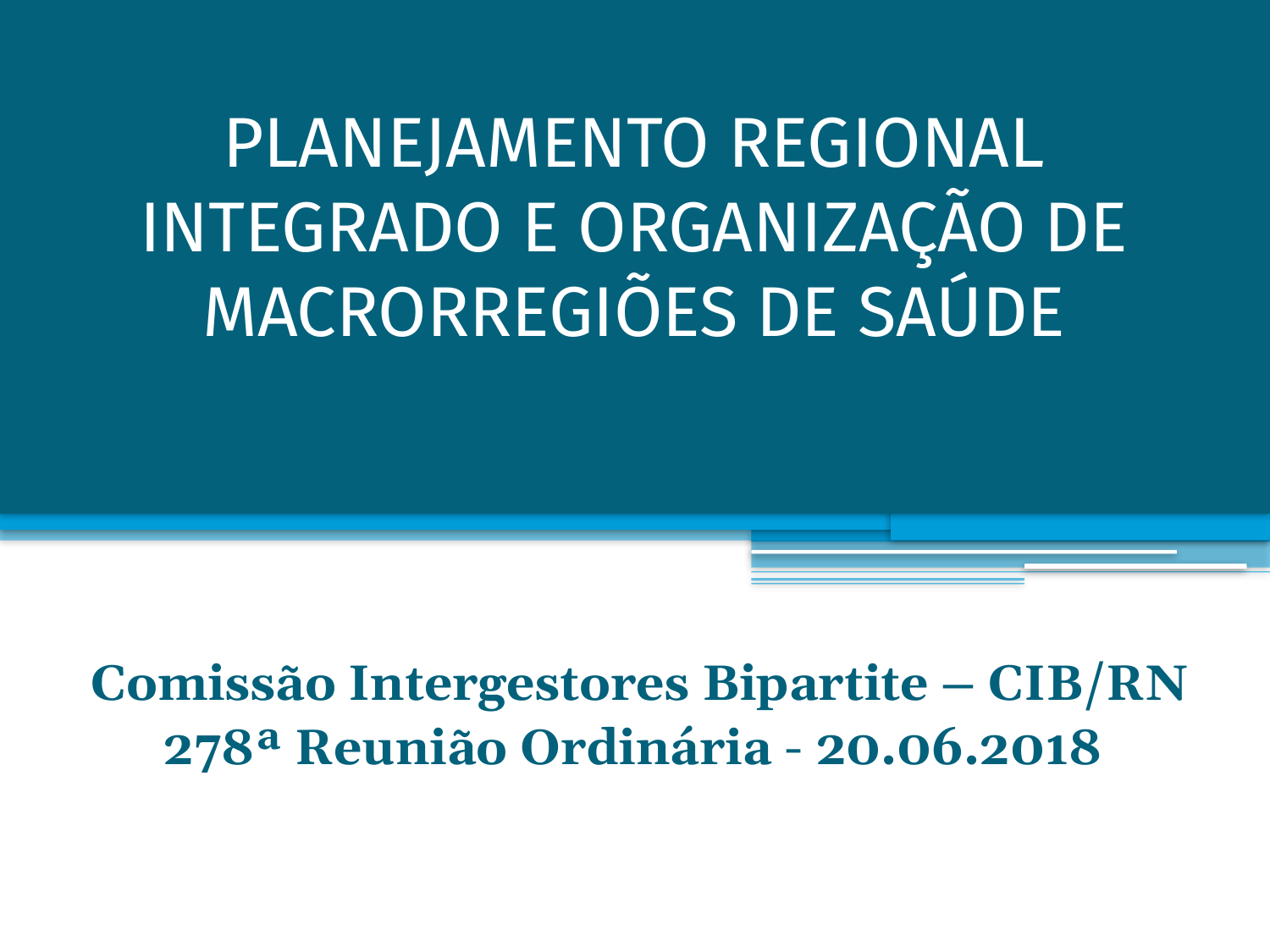

# PLANEJAMENTO REGIONAL INTEGRADO E ORGANIZAÇÃO DE MACRORREGIÕES DE SAÚDE
Comissão Intergestores Bipartite – CIB/RN
278ª Reunião Ordinária - 20.06.2018